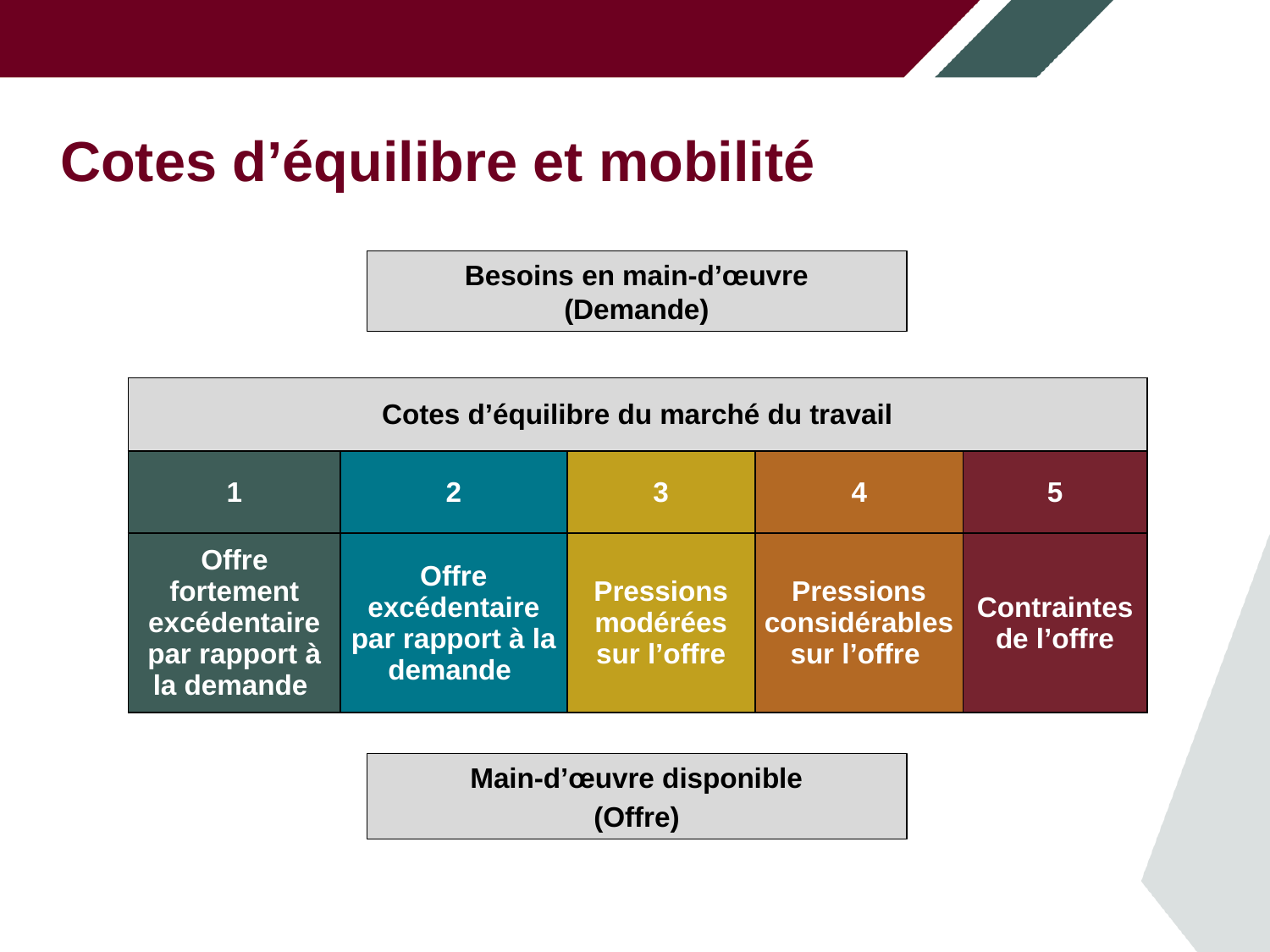

# Cotes d’équilibre et mobilité
Besoins en main-d’œuvre
(Demande)
| Cotes d’équilibre du marché du travail |  |  |  |  |
| --- | --- | --- | --- | --- |
| 1 | 2 | 3 | 4 | 5 |
| Offre fortement excédentaire par rapport à la demande | Offre excédentaire par rapport à la demande | Pressions modérées sur l’offre | Pressions considérables sur l’offre | Contraintes de l’offre |
Main-d’œuvre disponible
(Offre)